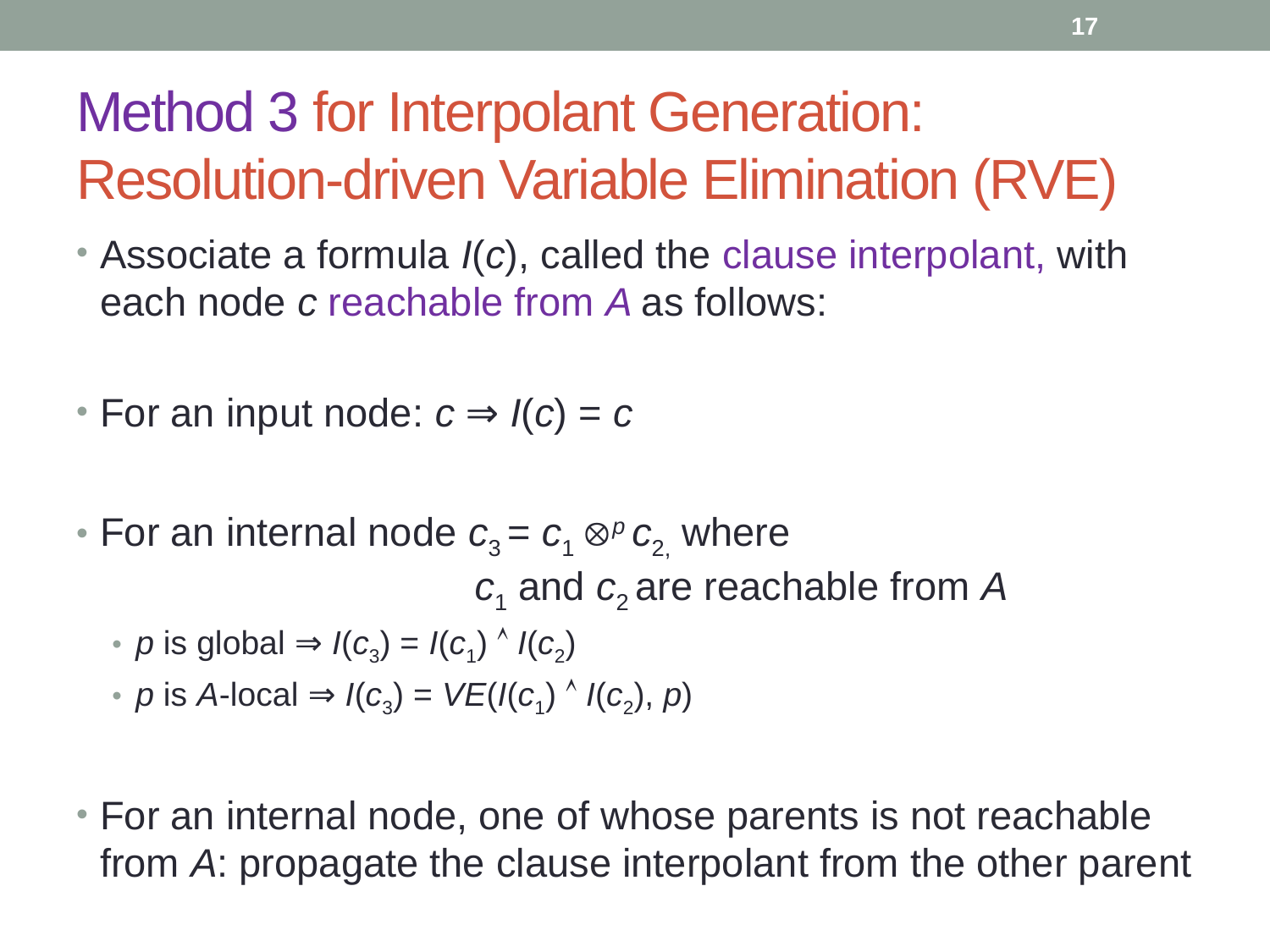

17
# Method 3 for Interpolant Generation: Resolution-driven Variable Elimination (RVE)
Associate a formula I(c), called the clause interpolant, with each node c reachable from A as follows:

For an input node: c ⇒ I(c) = c

For an internal node c3 = c1 ⊗p c2, where
                                                           c1 and c2 are reachable from A
p is global ⇒ I(c3) = I(c1) ∧ I(c2)
p is A-local ⇒ I(c3) = VE(I(c1) ∧ I(c2), p)

For an internal node, one of whose parents is not reachable from A: propagate the clause interpolant from the other parent